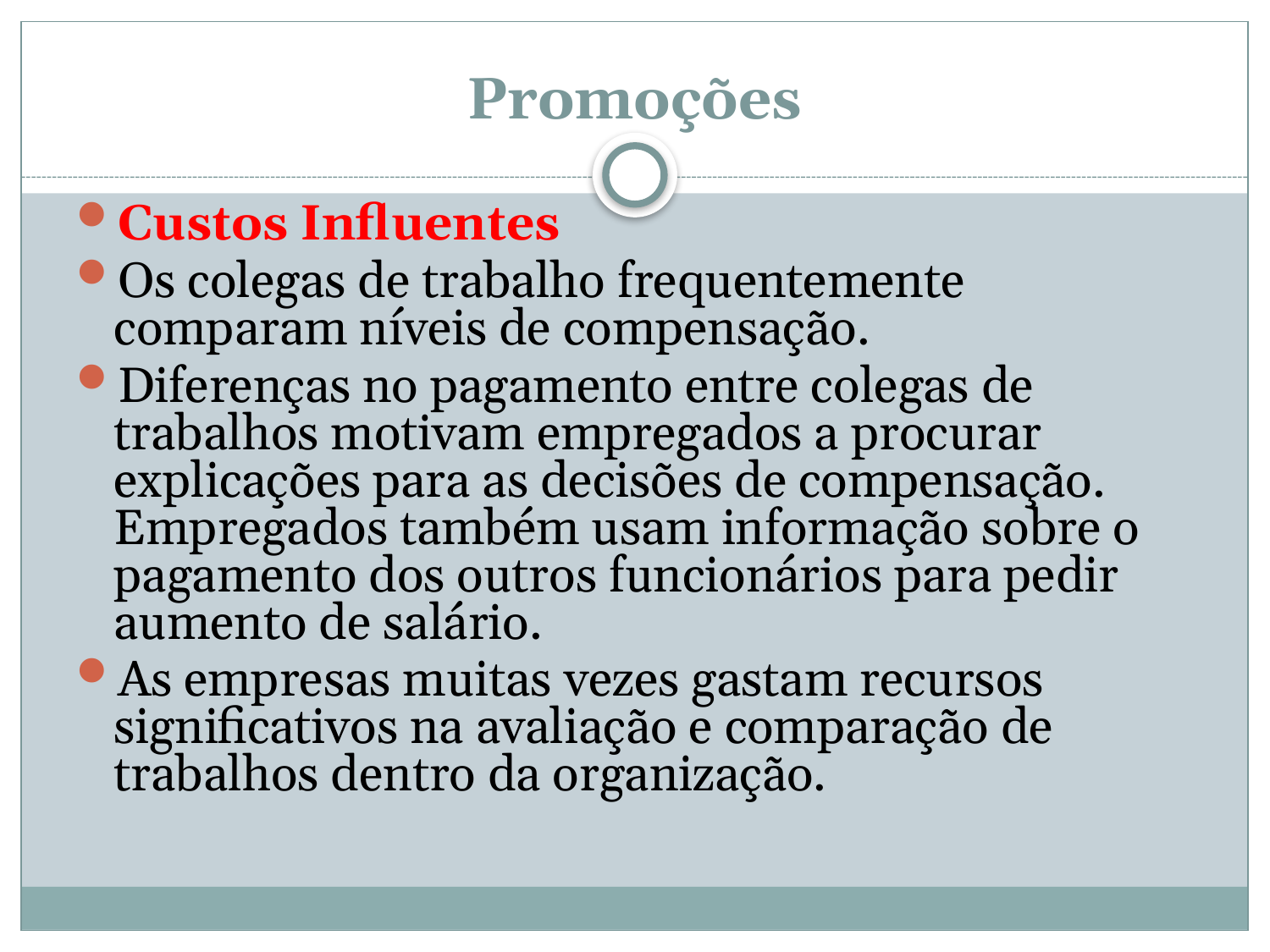

# Promoções
Custos Influentes
Os colegas de trabalho frequentemente comparam níveis de compensação.
Diferenças no pagamento entre colegas de trabalhos motivam empregados a procurar explicações para as decisões de compensação. Empregados também usam informação sobre o pagamento dos outros funcionários para pedir aumento de salário.
As empresas muitas vezes gastam recursos significativos na avaliação e comparação de trabalhos dentro da organização.